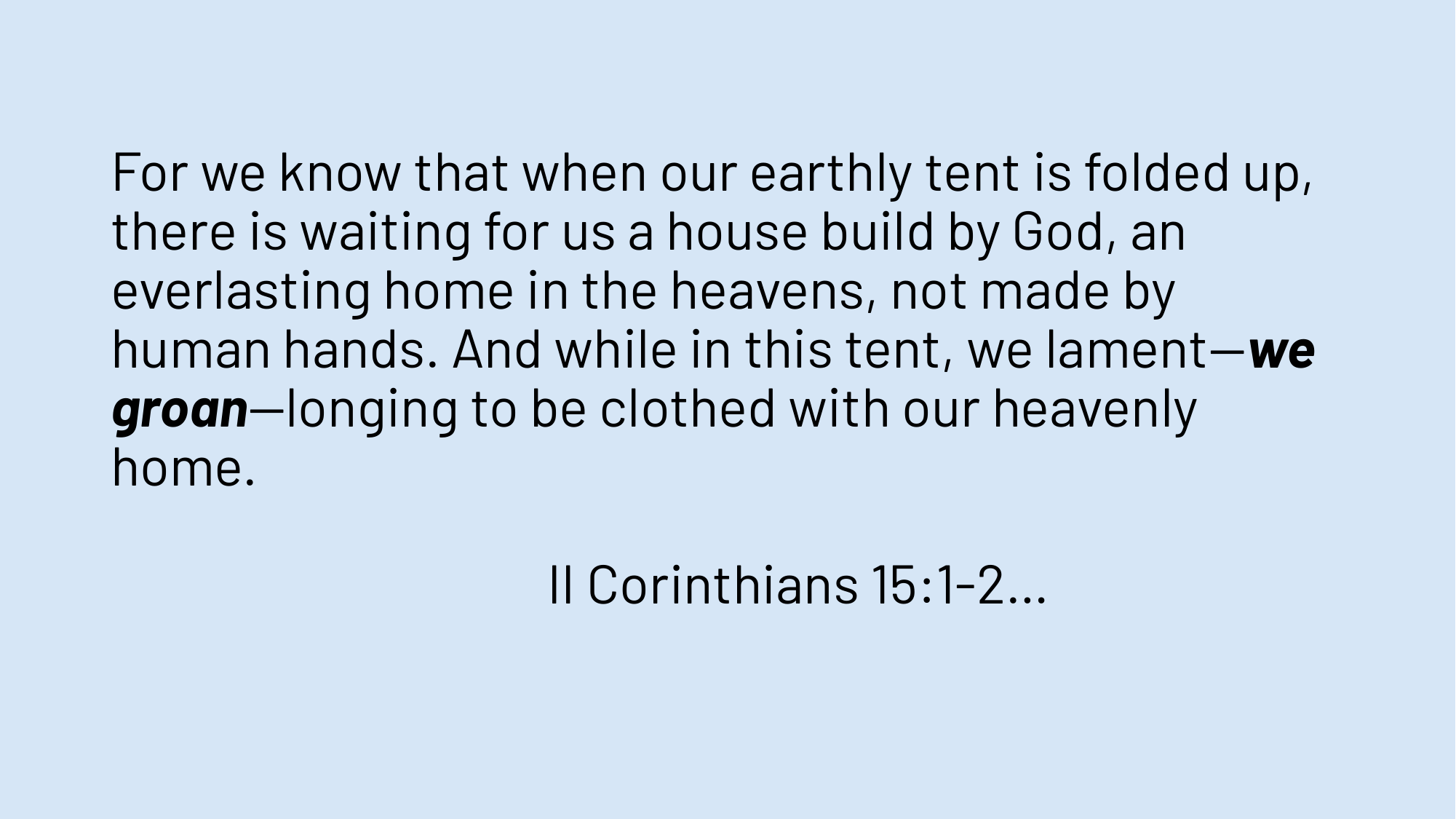

# For we know that when our earthly tent is folded up, there is waiting for us a house build by God, an everlasting home in the heavens, not made by human hands. And while in this tent, we lament—we groan—longing to be clothed with our heavenly home. II Corinthians 15:1-2…